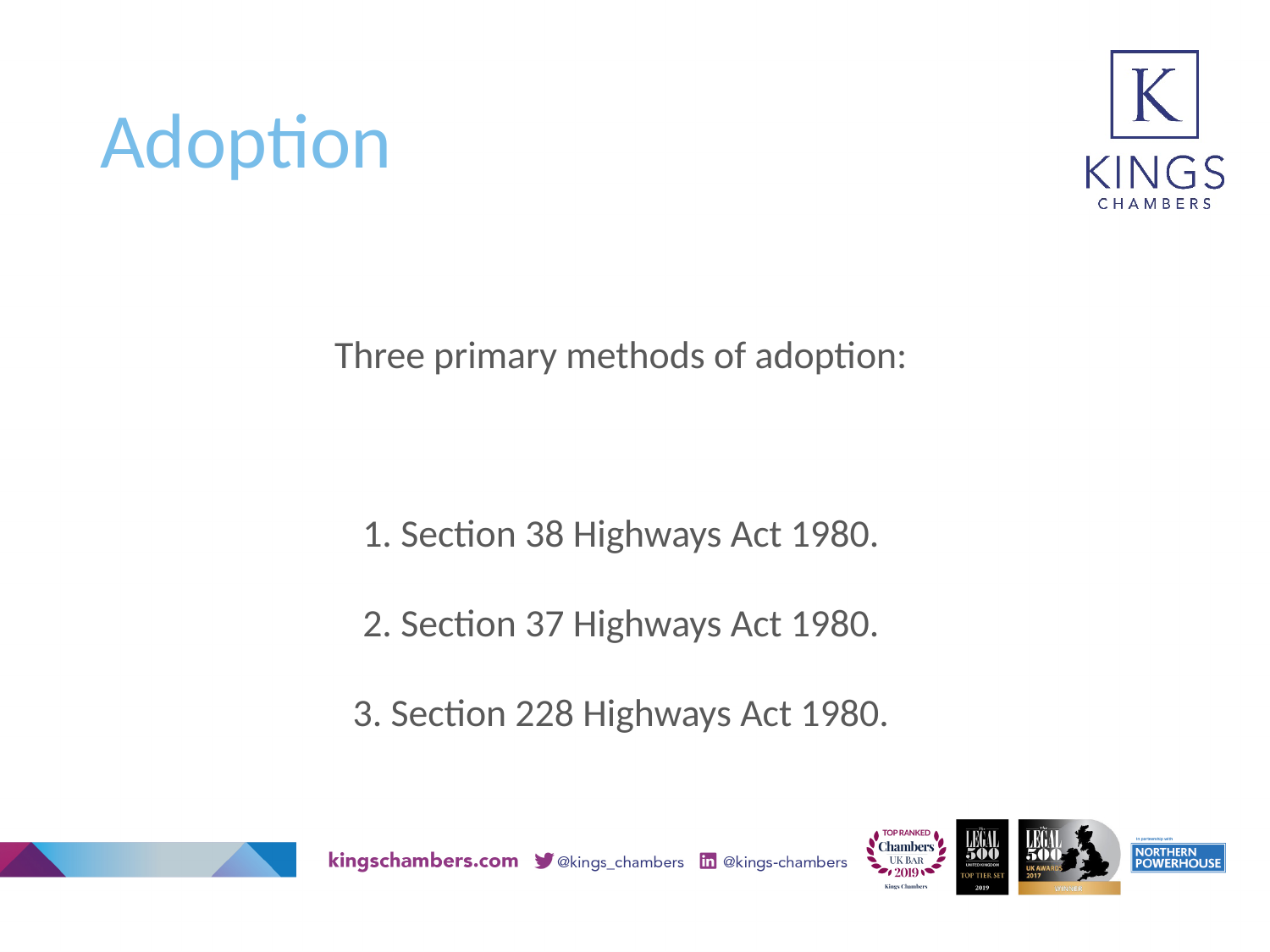

# Adoption

Three primary methods of adoption:

1. Section 38 Highways Act 1980.
2. Section 37 Highways Act 1980.
3. Section 228 Highways Act 1980.